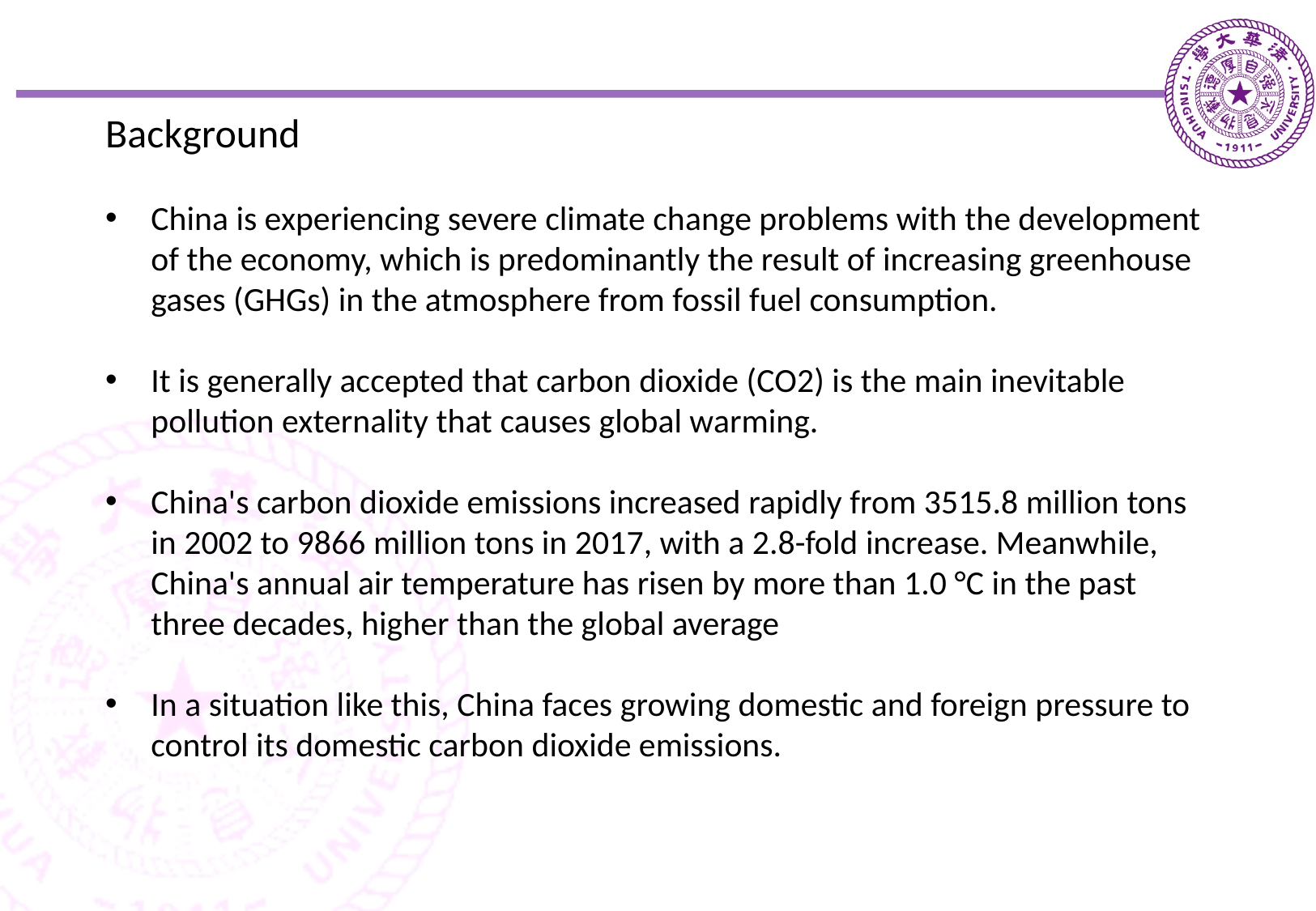

Background

China is experiencing severe climate change problems with the development of the economy, which is predominantly the result of increasing greenhouse gases (GHGs) in the atmosphere from fossil fuel consumption.

It is generally accepted that carbon dioxide (CO2) is the main inevitable pollution externality that causes global warming.

China's carbon dioxide emissions increased rapidly from 3515.8 million tons in 2002 to 9866 million tons in 2017, with a 2.8-fold increase. Meanwhile, China's annual air temperature has risen by more than 1.0 °C in the past three decades, higher than the global average

In a situation like this, China faces growing domestic and foreign pressure to control its domestic carbon dioxide emissions.